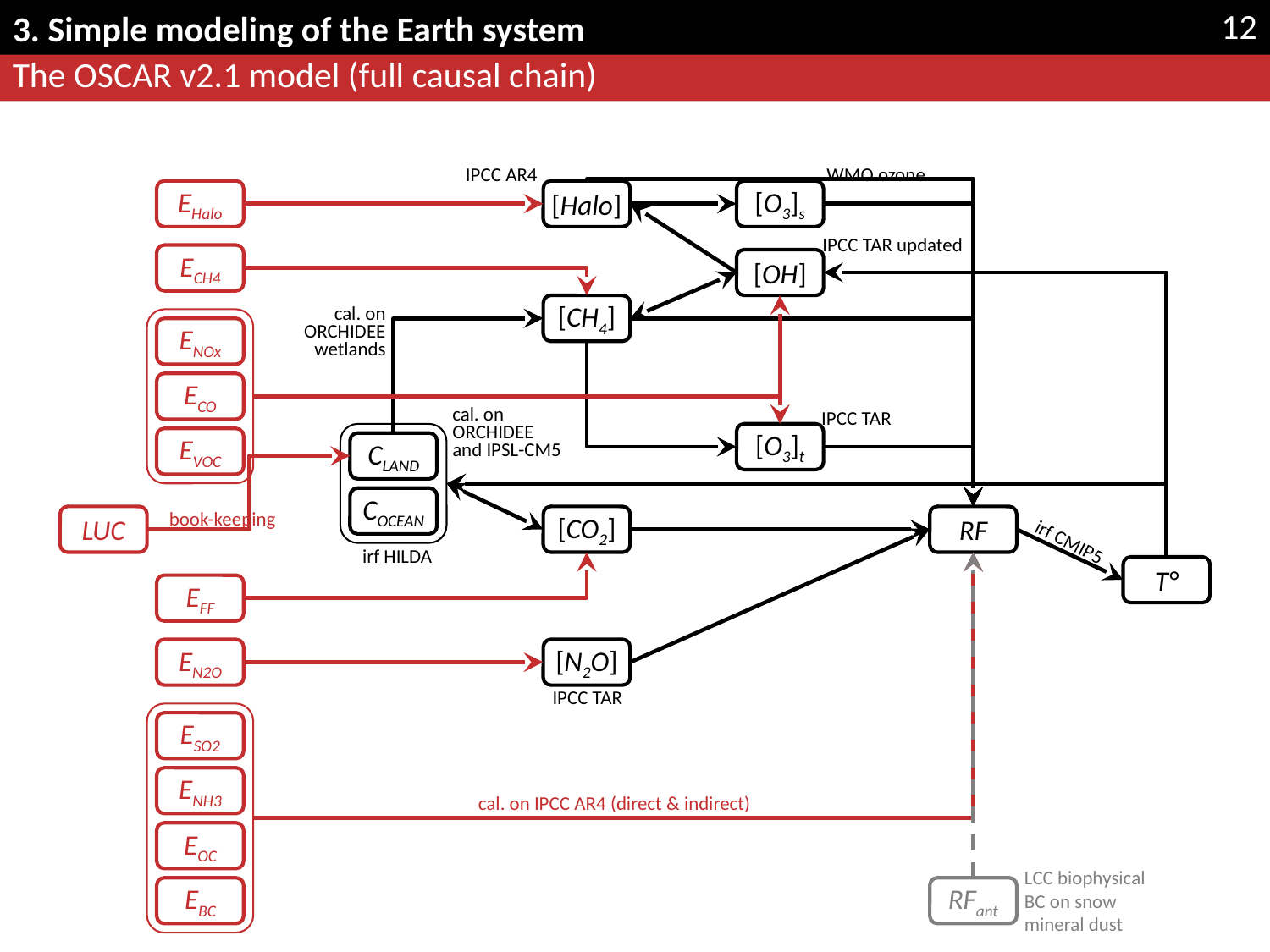

12
3. Simple modeling of the Earth system
The OSCAR v2.1 model (full causal chain)
IPCC AR4
WMO ozone
EHalo
[Halo]
[O3]s
IPCC TAR updated
ECH4
[OH]
[CH4]
cal. on ORCHIDEE
wetlands

ENOx
ECO
EVOC
cal. on
ORCHIDEE
and IPSL-CM5
IPCC TAR

CLAND
COCEAN
[O3]t
book-keeping
[CO2]
RF
LUC
irf CMIP5
irf HILDA
T°
EFF
EN2O
[N2O]
IPCC TAR

ESO2
ENH3
EOC
EBC
cal. on IPCC AR4 (direct & indirect)
LCC biophysical
BC on snow
mineral dust
RFant